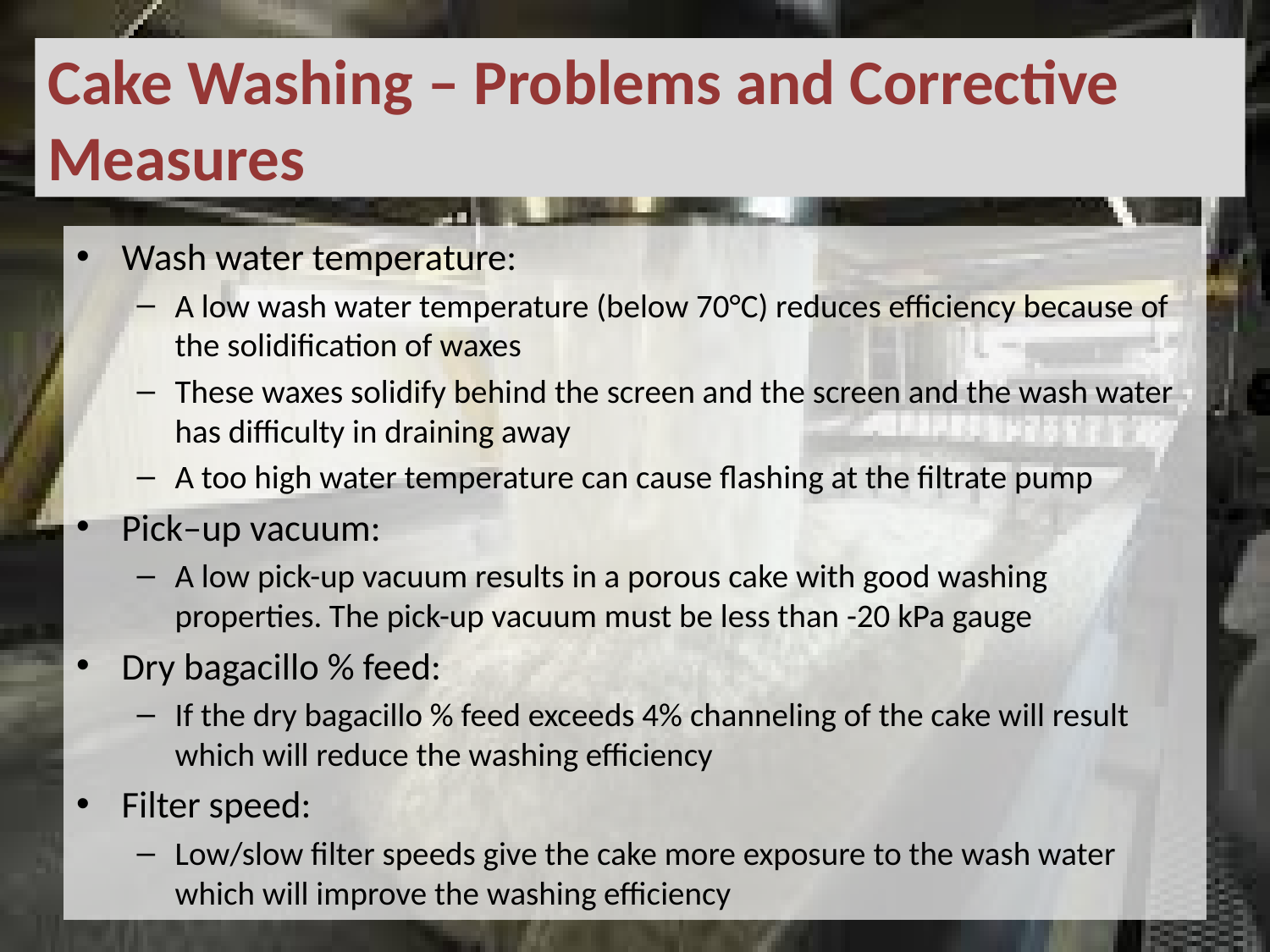

# Cake Washing – Problems and Corrective Measures
Wash water temperature:
A low wash water temperature (below 70°C) reduces efficiency because of the solidification of waxes
These waxes solidify behind the screen and the screen and the wash water has difficulty in draining away
A too high water temperature can cause flashing at the filtrate pump
Pick–up vacuum:
A low pick-up vacuum results in a porous cake with good washing properties. The pick-up vacuum must be less than -20 kPa gauge
Dry bagacillo % feed:
If the dry bagacillo % feed exceeds 4% channeling of the cake will result which will reduce the washing efficiency
Filter speed:
Low/slow filter speeds give the cake more exposure to the wash water which will improve the washing efficiency